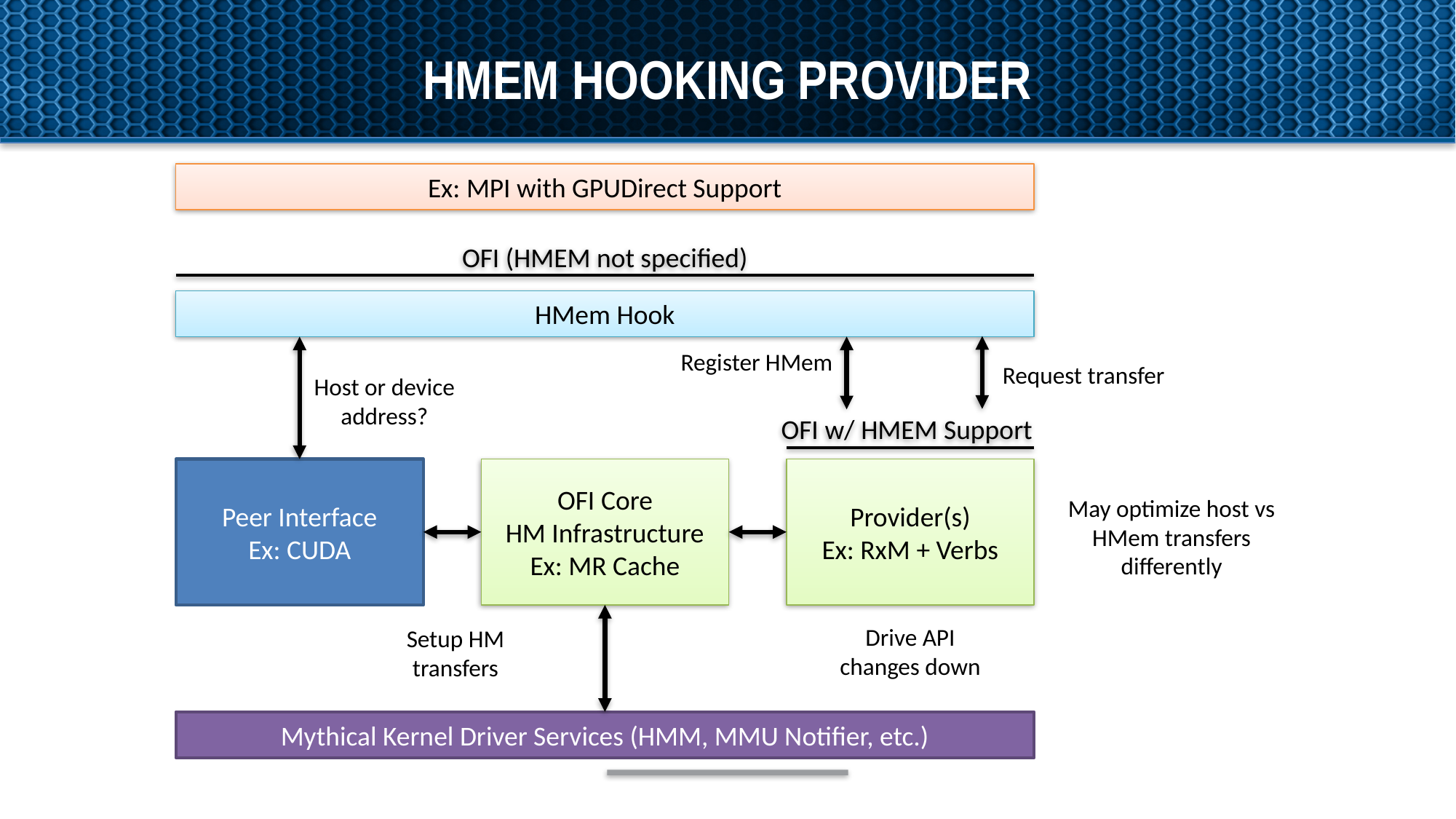

# HMem Hooking Provider
Ex: MPI with GPUDirect Support
OFI (HMEM not specified)
HMem Hook
Register HMem
Request transfer
Host or device address?
OFI w/ HMEM Support
Peer Interface
Ex: CUDA
OFI Core
HM Infrastructure
Ex: MR Cache
Provider(s)
Ex: RxM + Verbs
May optimize host vs HMem transfers differently
Drive API changes down
Setup HM transfers
Mythical Kernel Driver Services (HMM, MMU Notifier, etc.)